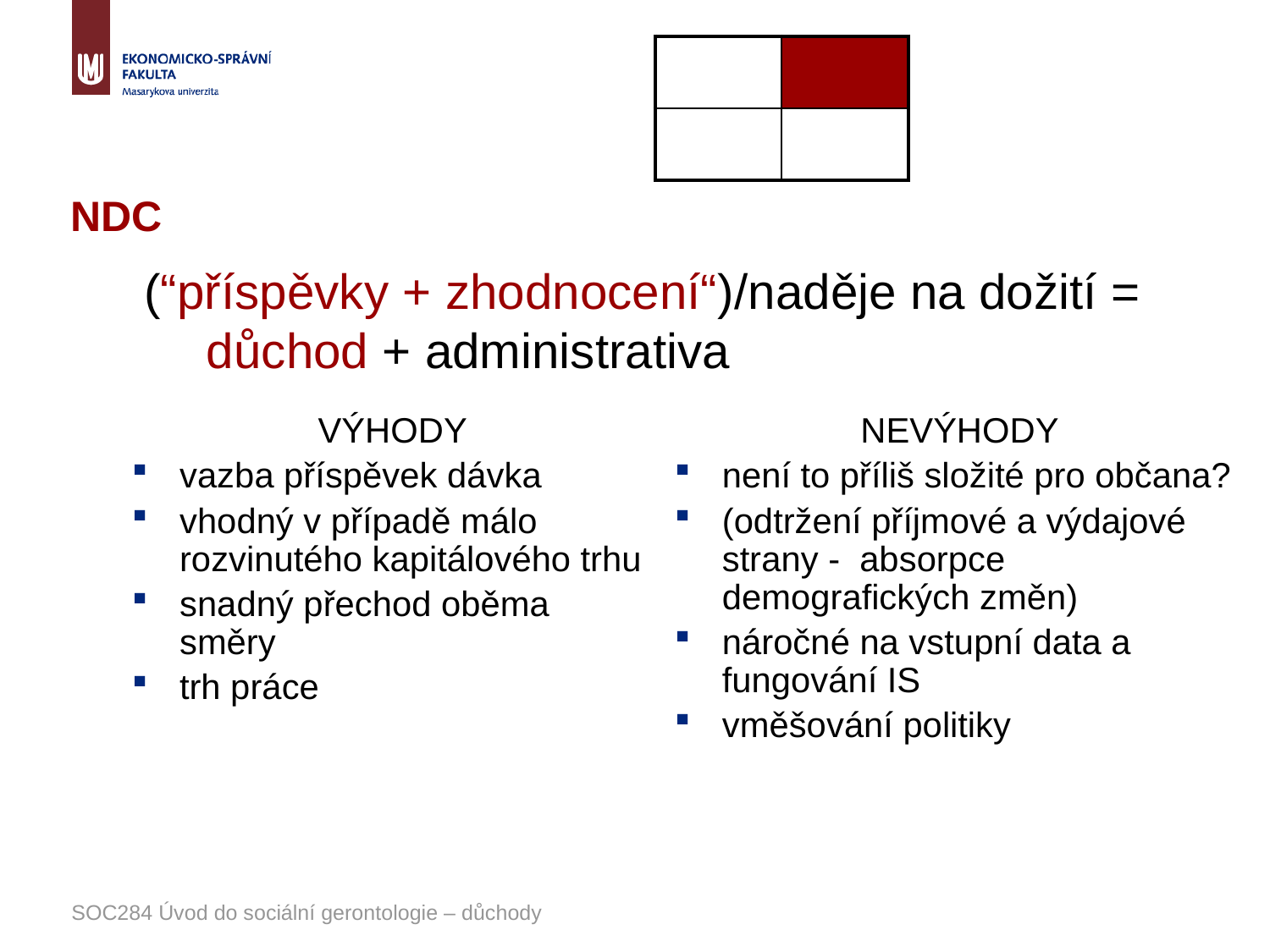

|  |  |
| --- | --- |
|  |  |
# NDC
(“příspěvky + zhodnocení“)/naděje na dožití = důchod + administrativa
VÝHODY
vazba příspěvek dávka
vhodný v případě málo rozvinutého kapitálového trhu
snadný přechod oběma směry
trh práce
NEVÝHODY
není to příliš složité pro občana?
(odtržení příjmové a výdajové strany -  absorpce demografických změn)
náročné na vstupní data a fungování IS
vměšování politiky
SOC284 Úvod do sociální gerontologie – důchody